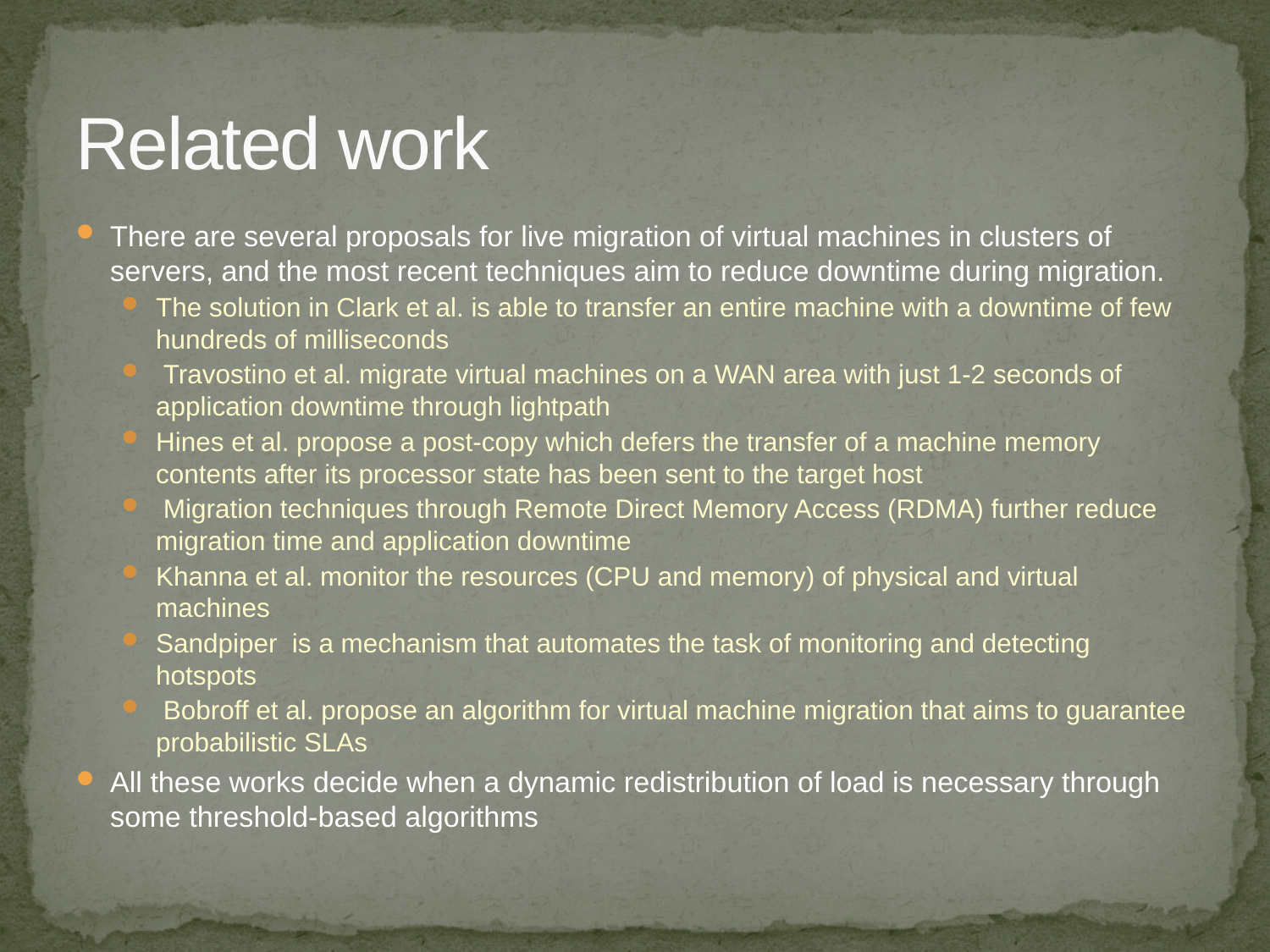

# Related work
There are several proposals for live migration of virtual machines in clusters of servers, and the most recent techniques aim to reduce downtime during migration.
The solution in Clark et al. is able to transfer an entire machine with a downtime of few hundreds of milliseconds
 Travostino et al. migrate virtual machines on a WAN area with just 1-2 seconds of application downtime through lightpath
Hines et al. propose a post-copy which defers the transfer of a machine memory contents after its processor state has been sent to the target host
 Migration techniques through Remote Direct Memory Access (RDMA) further reduce migration time and application downtime
Khanna et al. monitor the resources (CPU and memory) of physical and virtual machines
Sandpiper  is a mechanism that automates the task of monitoring and detecting hotspots
 Bobroff et al. propose an algorithm for virtual machine migration that aims to guarantee probabilistic SLAs
All these works decide when a dynamic redistribution of load is necessary through some threshold-based algorithms